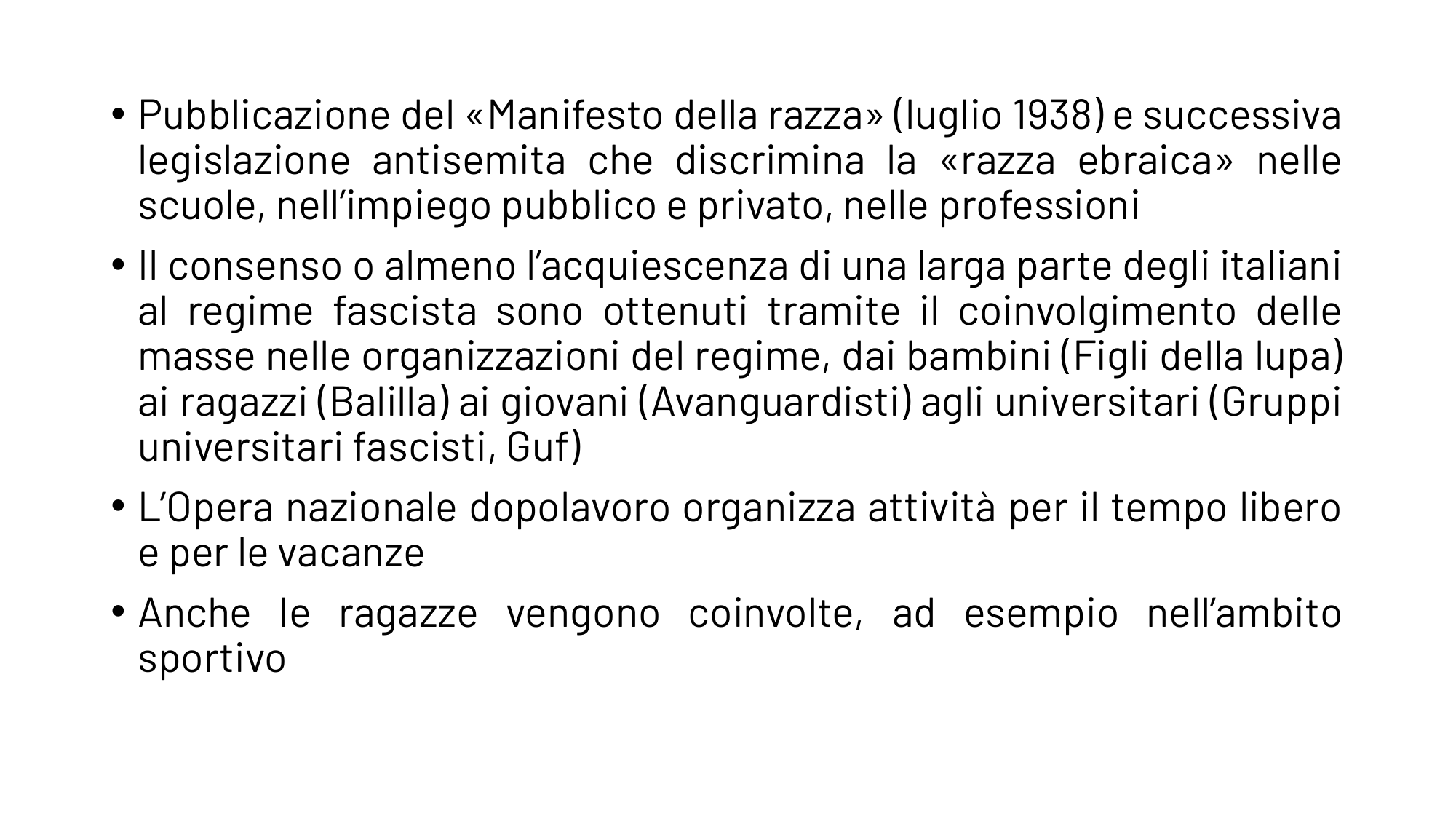

Pubblicazione del «Manifesto della razza» (luglio 1938) e successiva legislazione antisemita che discrimina la «razza ebraica» nelle scuole, nell’impiego pubblico e privato, nelle professioni
Il consenso o almeno l’acquiescenza di una larga parte degli italiani al regime fascista sono ottenuti tramite il coinvolgimento delle masse nelle organizzazioni del regime, dai bambini (Figli della lupa) ai ragazzi (Balilla) ai giovani (Avanguardisti) agli universitari (Gruppi universitari fascisti, Guf)
L’Opera nazionale dopolavoro organizza attività per il tempo libero e per le vacanze
Anche le ragazze vengono coinvolte, ad esempio nell’ambito sportivo